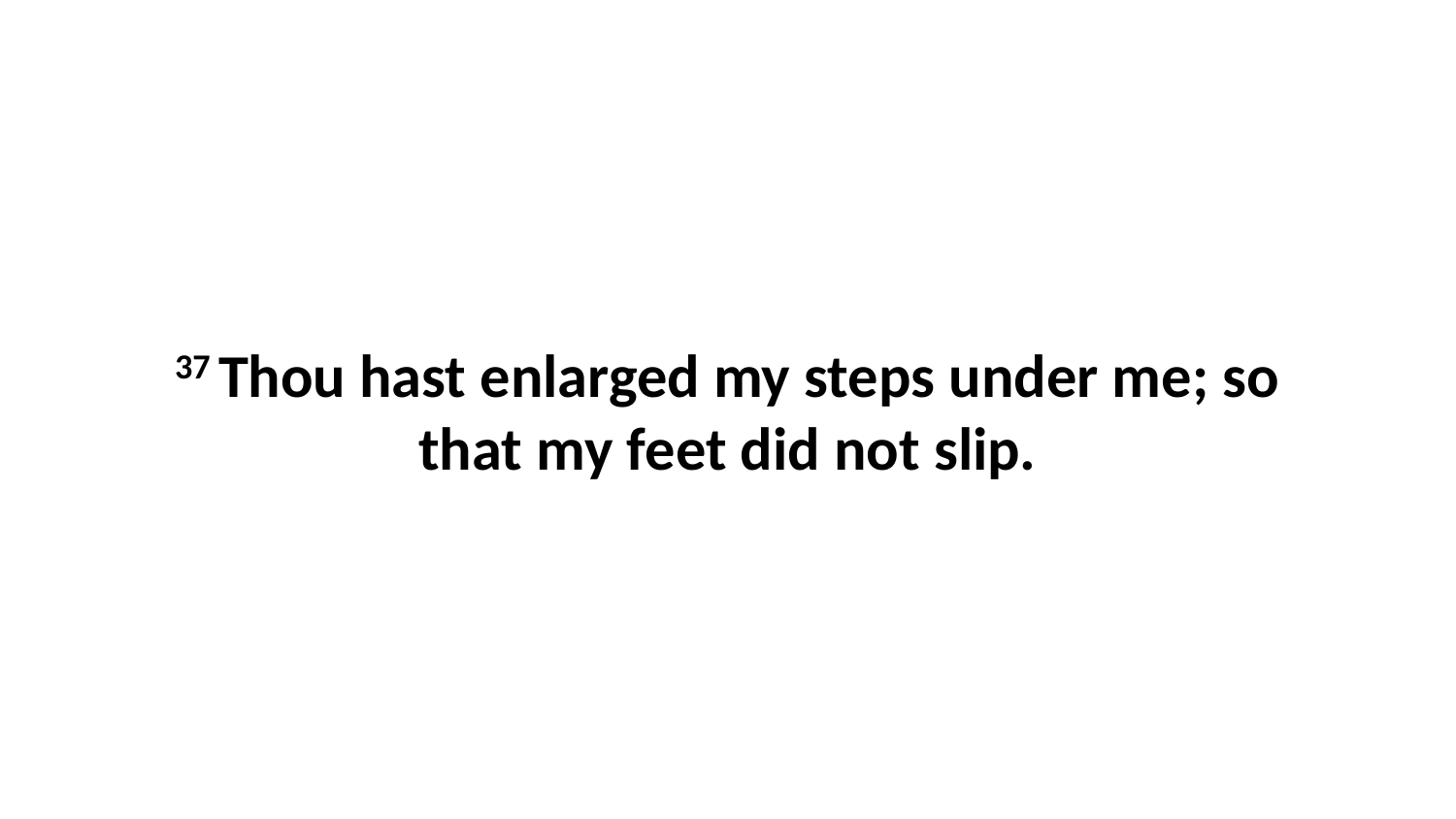

37 Thou hast enlarged my steps under me; so that my feet did not slip.